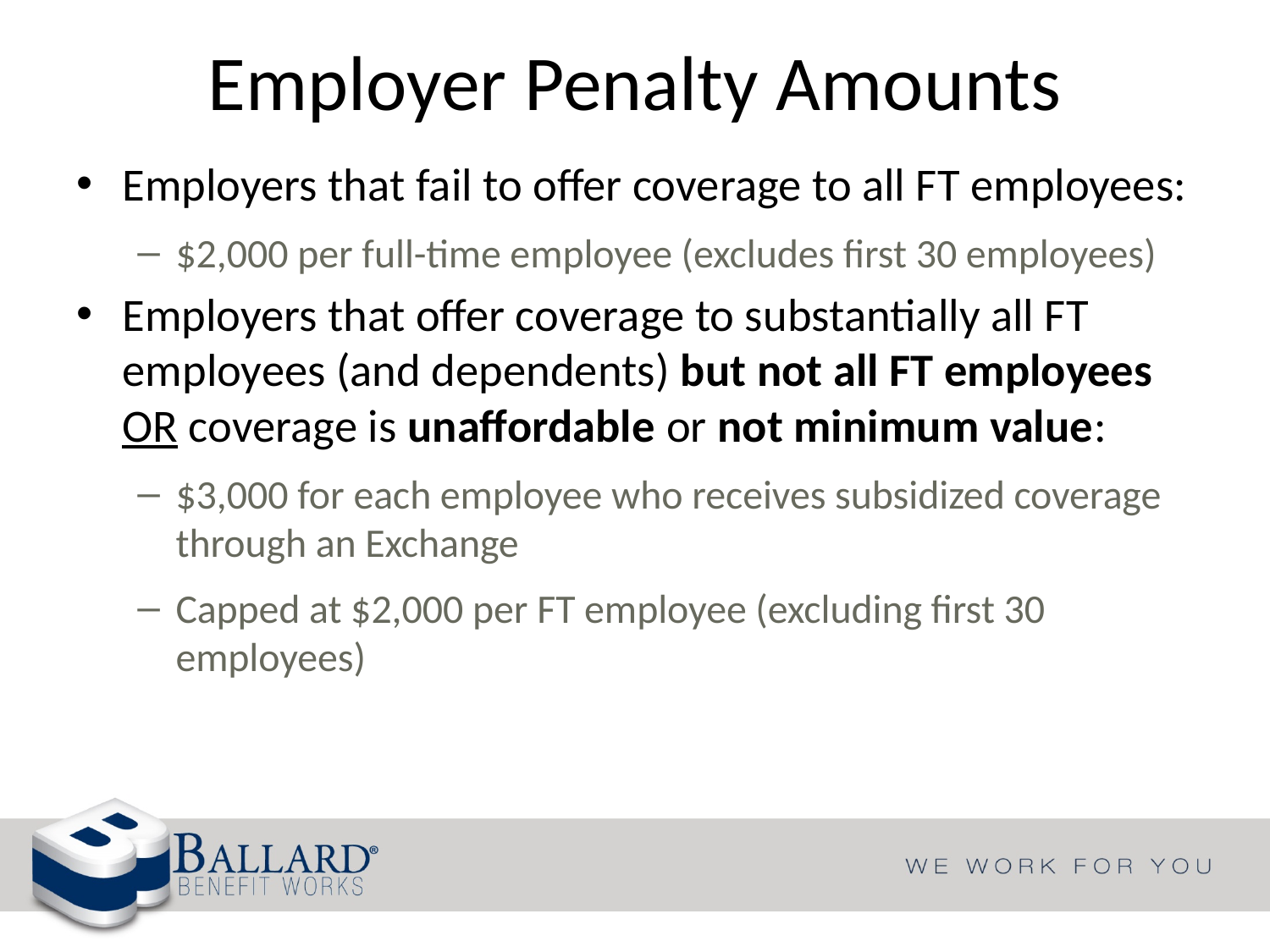

# Employer Penalty Amounts
Employers that fail to offer coverage to all FT employees:
$2,000 per full-time employee (excludes first 30 employees)
Employers that offer coverage to substantially all FT employees (and dependents) but not all FT employees OR coverage is unaffordable or not minimum value:
$3,000 for each employee who receives subsidized coverage through an Exchange
Capped at $2,000 per FT employee (excluding first 30 employees)